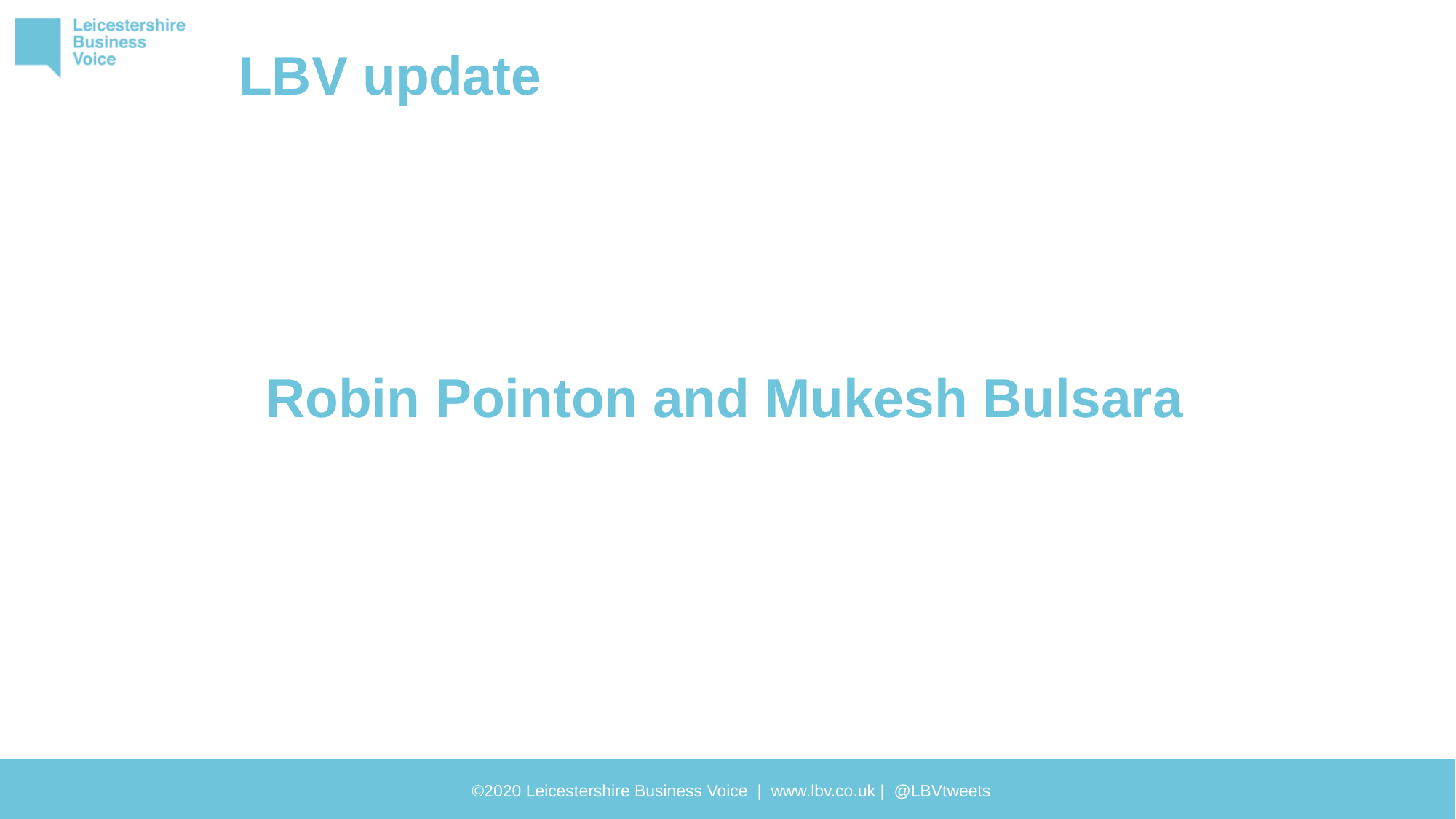

# LBV update

Robin Pointon and Mukesh Bulsara
©2020 Leicestershire Business Voice  |  www.lbv.co.uk |  @LBVtweets